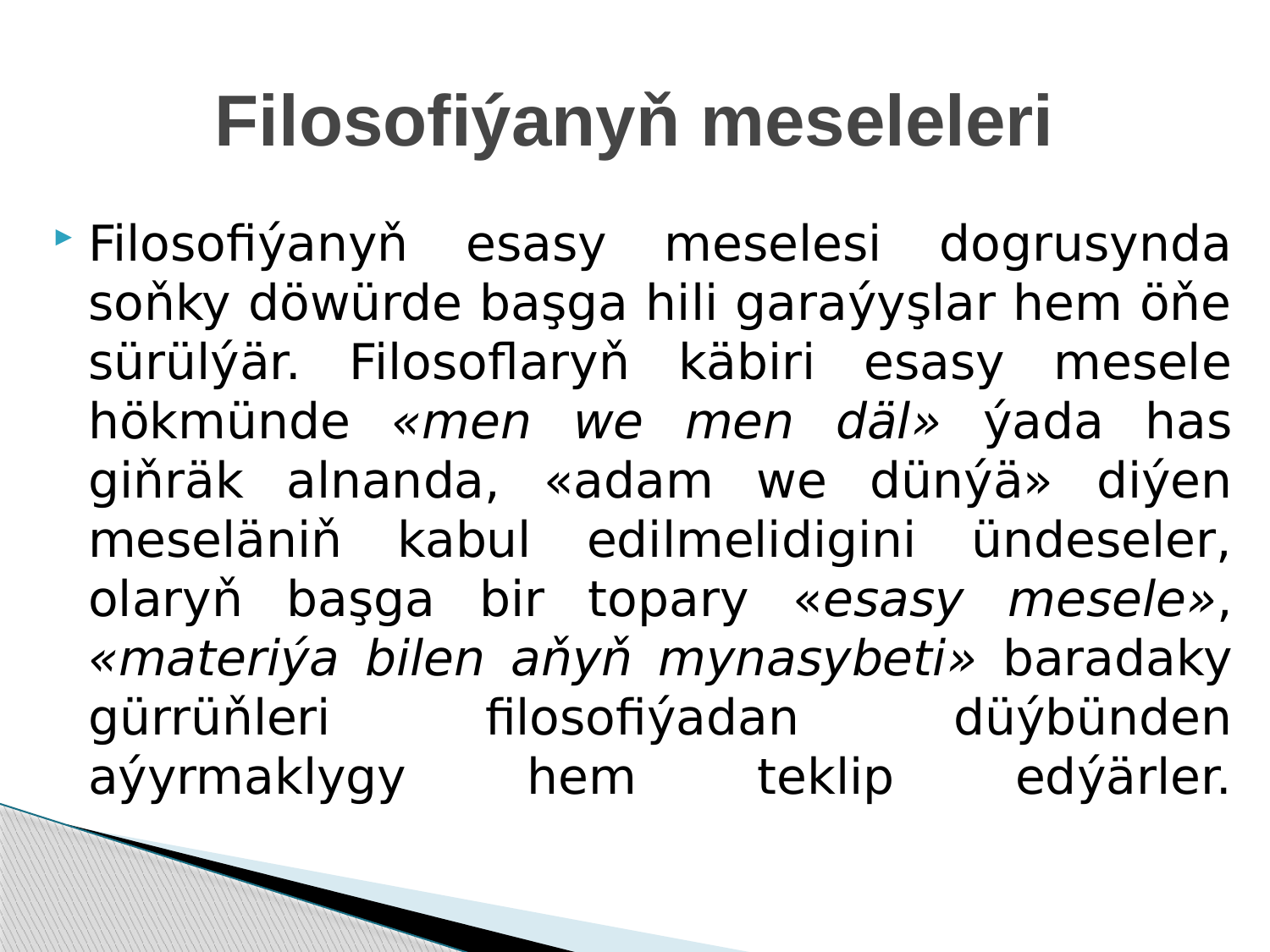

# Filosofiýanyň meseleleri
Filosofiýanyň esasy meselesi dogrusynda soňky döwürde başga hili garaýyşlar hem öňe sürülýär. Filosoflaryň käbiri esasy mesele hökmünde «men we men däl» ýa­da has giňräk alnanda, «adam we dünýä» diýen meseläniň kabul edilmelidigini ündeseler, olaryň başga bir topary «esasy mesele», «materiýa bilen aňyň mynasybeti» baradaky gürrüňleri filosofiýadan düýbünden aýyrmaklygy hem teklip edýärler.